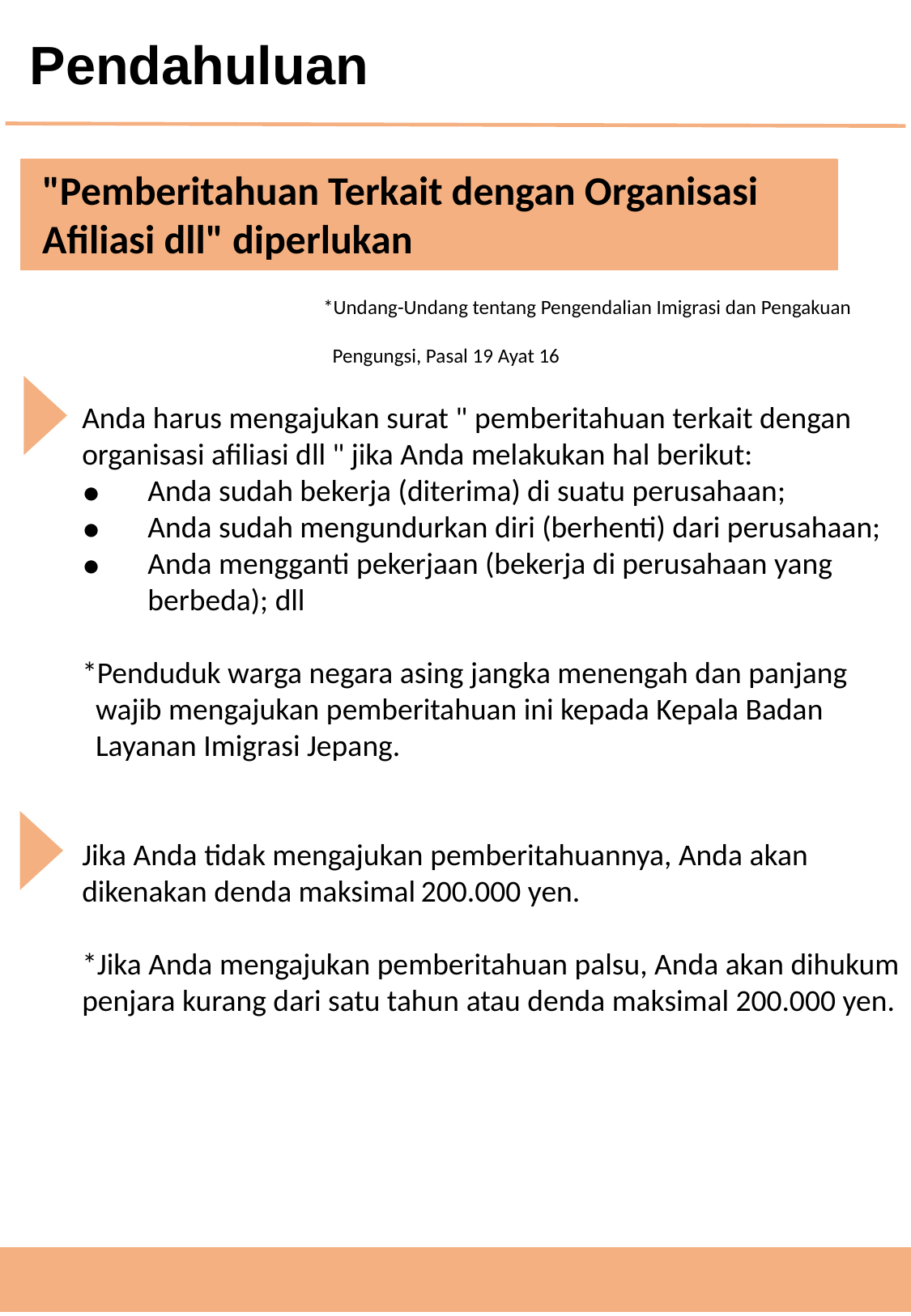

Pendahuluan
"Pemberitahuan Terkait dengan Organisasi Afiliasi dll" diperlukan

*Undang-Undang tentang Pengendalian Imigrasi dan Pengakuan
  Pengungsi, Pasal 19 Ayat 16
Anda harus mengajukan surat " pemberitahuan terkait dengan organisasi afiliasi dll " jika Anda melakukan hal berikut:
Anda sudah bekerja (diterima) di suatu perusahaan;
Anda sudah mengundurkan diri (berhenti) dari perusahaan;
Anda mengganti pekerjaan (bekerja di perusahaan yang berbeda); dll

*Penduduk warga negara asing jangka menengah dan panjang
  wajib mengajukan pemberitahuan ini kepada Kepala Badan
  Layanan Imigrasi Jepang.

Jika Anda tidak mengajukan pemberitahuannya, Anda akan dikenakan denda maksimal 200.000 yen.

*Jika Anda mengajukan pemberitahuan palsu, Anda akan dihukum penjara kurang dari satu tahun atau denda maksimal 200.000 yen.